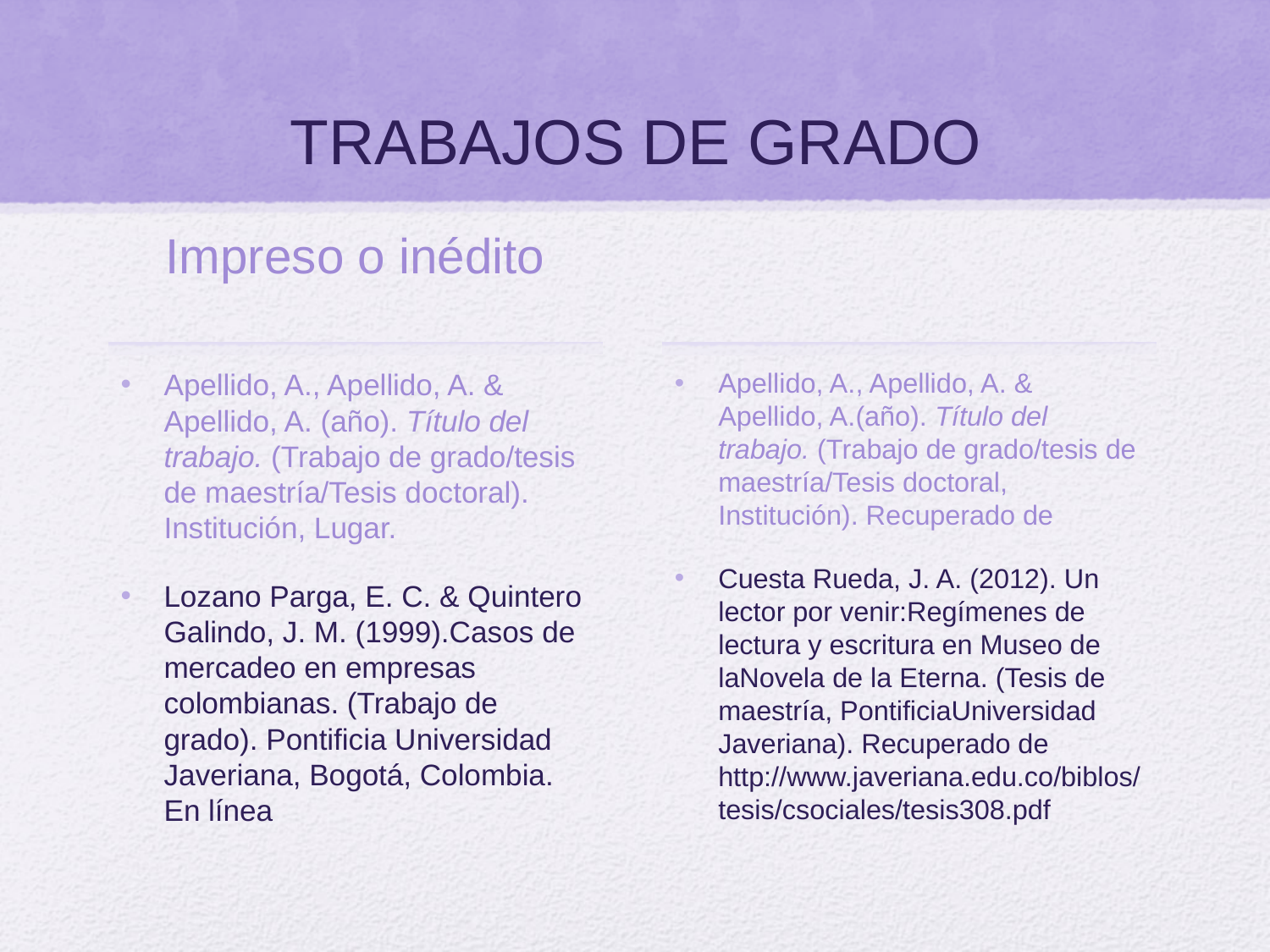

# TRABAJOS DE GRADO
Impreso o inédito

Apellido, A., Apellido, A. & Apellido, A. (año). Título del trabajo. (Trabajo de grado/tesis de maestría/Tesis doctoral). Institución, Lugar.
Lozano Parga, E. C. & Quintero Galindo, J. M. (1999).Casos de mercadeo en empresas colombianas. (Trabajo de grado). Pontificia Universidad Javeriana, Bogotá, Colombia. En línea
Apellido, A., Apellido, A. & Apellido, A.(año). Título del trabajo. (Trabajo de grado/tesis de maestría/Tesis doctoral, Institución). Recuperado de
Cuesta Rueda, J. A. (2012). Un lector por venir:Regímenes de lectura y escritura en Museo de laNovela de la Eterna. (Tesis de maestría, PontificiaUniversidad Javeriana). Recuperado de http://www.javeriana.edu.co/biblos/tesis/csociales/tesis308.pdf